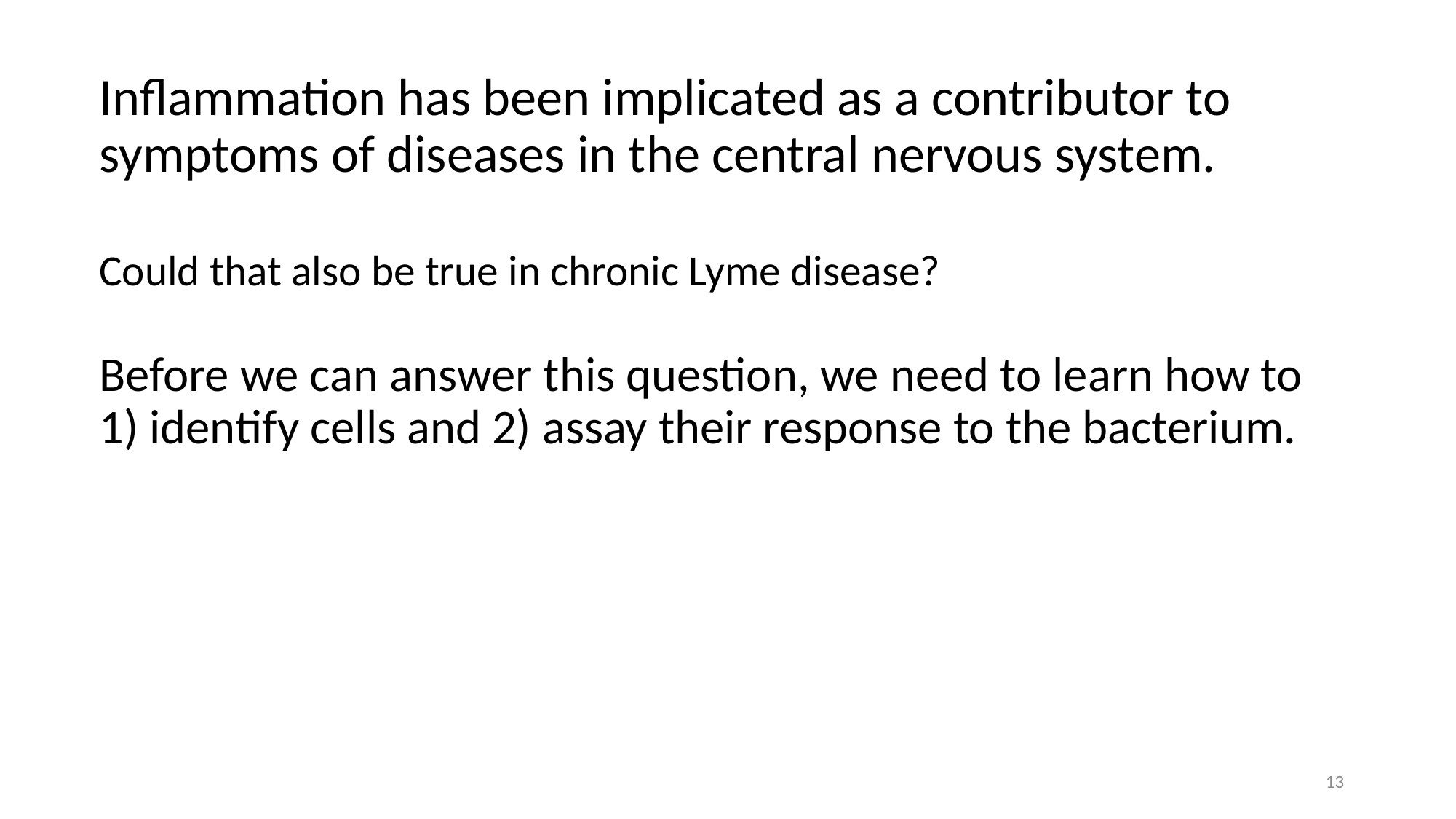

Inflammation has been implicated as a contributor to symptoms of diseases in the central nervous system.

Could that also be true in chronic Lyme disease?

Before we can answer this question, we need to learn how to 1) identify cells and 2) assay their response to the bacterium.

13